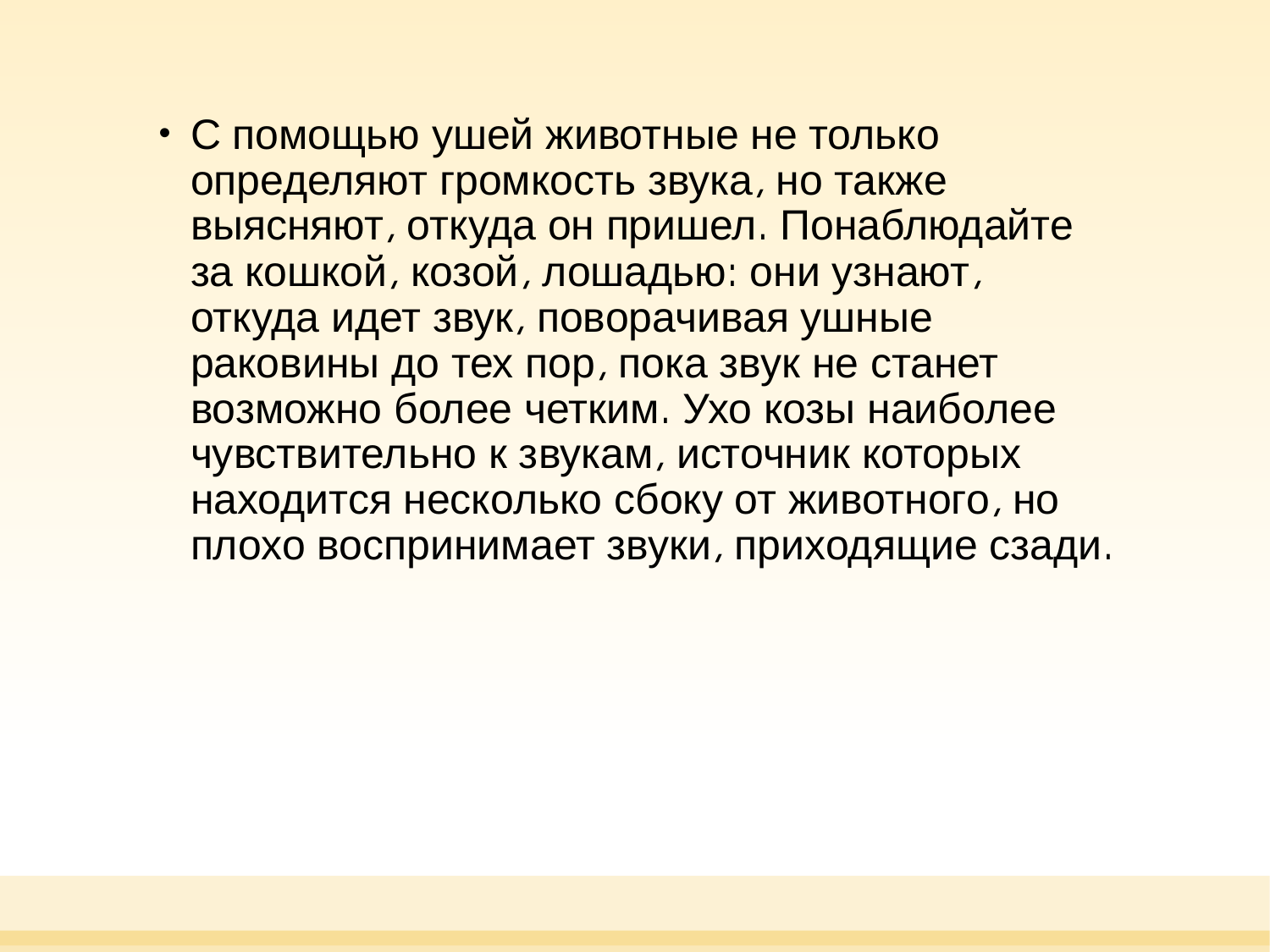

С помощью ушей животные не только определяют громкость звука, но также выясняют, откуда он пришел. Понаблюдайте за кошкой, козой, лошадью: они узнают, откуда идет звук, поворачивая ушные раковины до тех пор, пока звук не станет возможно более четким. Ухо козы наиболее чувствительно к звукам, источник которых находится несколько сбоку от животного, но плохо воспринимает звуки, приходящие сзади.